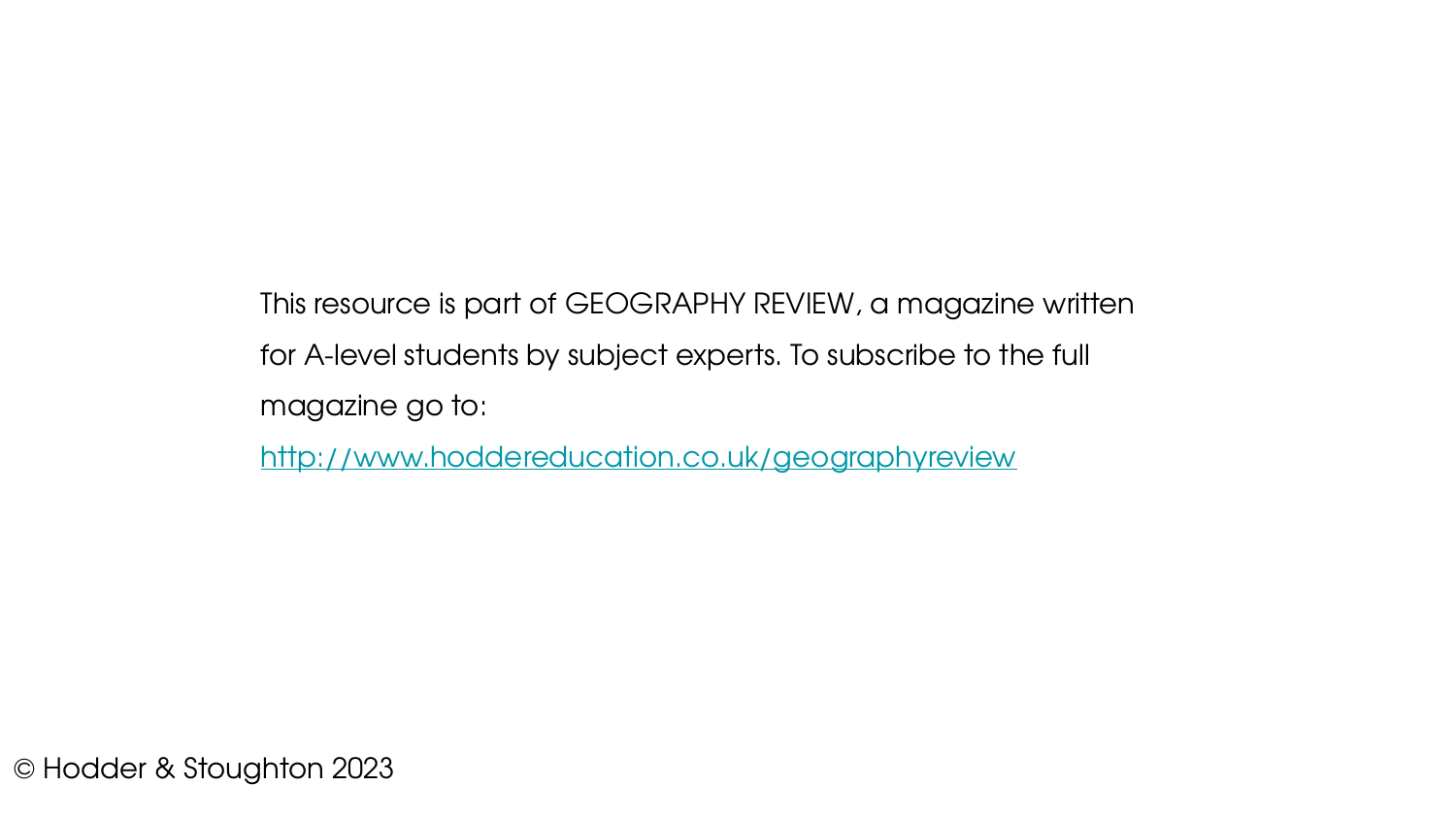

Hodder & Stoughton © 2023
This resource is part of Geography Review, a magazine written for A-level students by subject experts. To subscribe to the full magazine go to:  http://www.hoddereducation.co.uk/geographyreview
© Hodder & Stoughton 2023